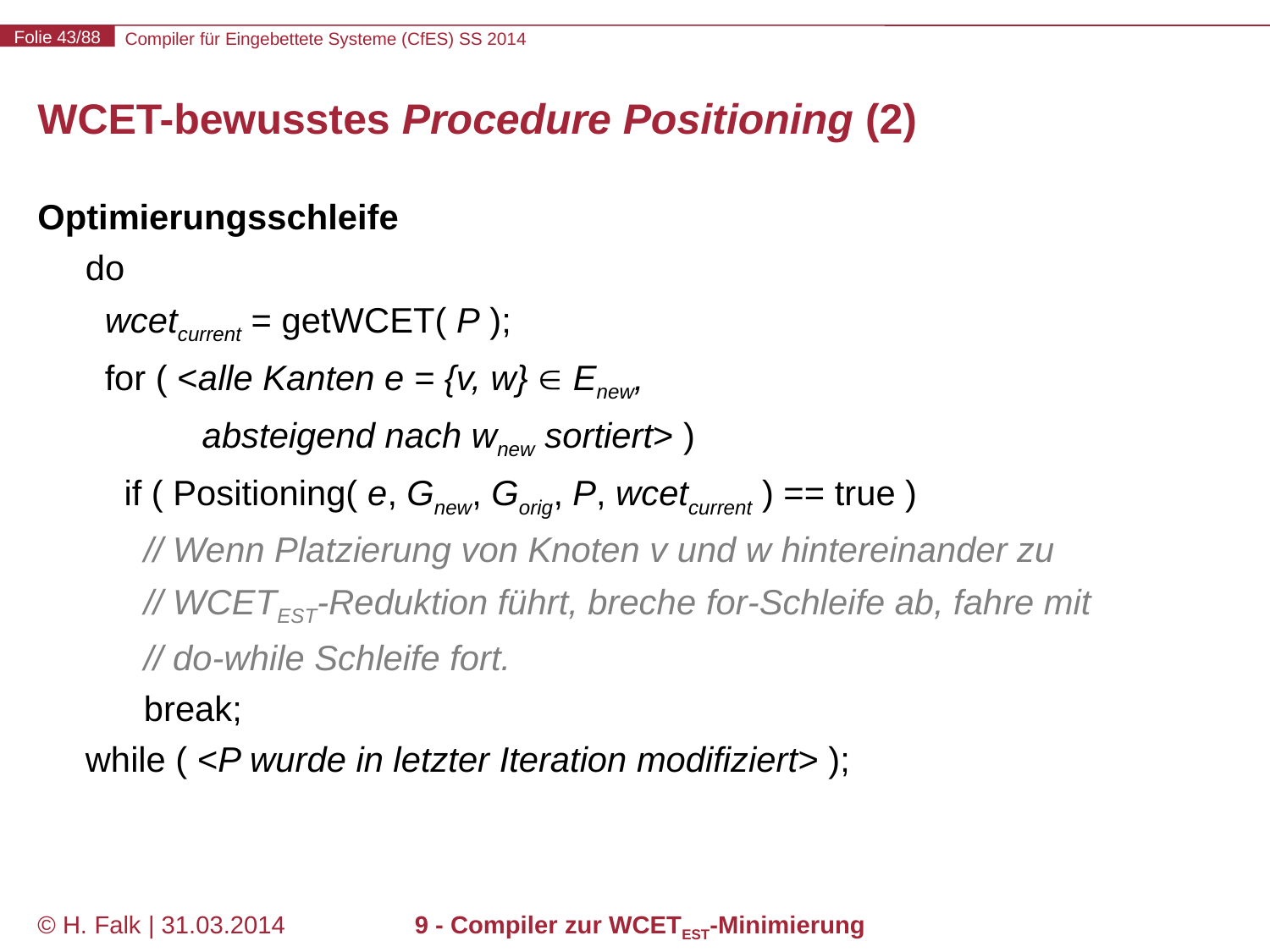

# WCET-bewusstes Procedure Positioning (2)
Optimierungsschleife
do
  wcetcurrent = getWCET( P );
  for ( <alle Kanten e = {v, w} ∈ Enew,
            absteigend nach wnew sortiert> )
    if ( Positioning( e, Gnew, Gorig, P, wcetcurrent ) == true )
      // Wenn Platzierung von Knoten v und w hintereinander zu
      // WCETEST-Reduktion führt, breche for-Schleife ab, fahre mit
      // do-while Schleife fort.
      break;
while ( <P wurde in letzter Iteration modifiziert> );

© H. Falk | 31.03.2014
9 - Compiler zur WCETEST-Minimierung